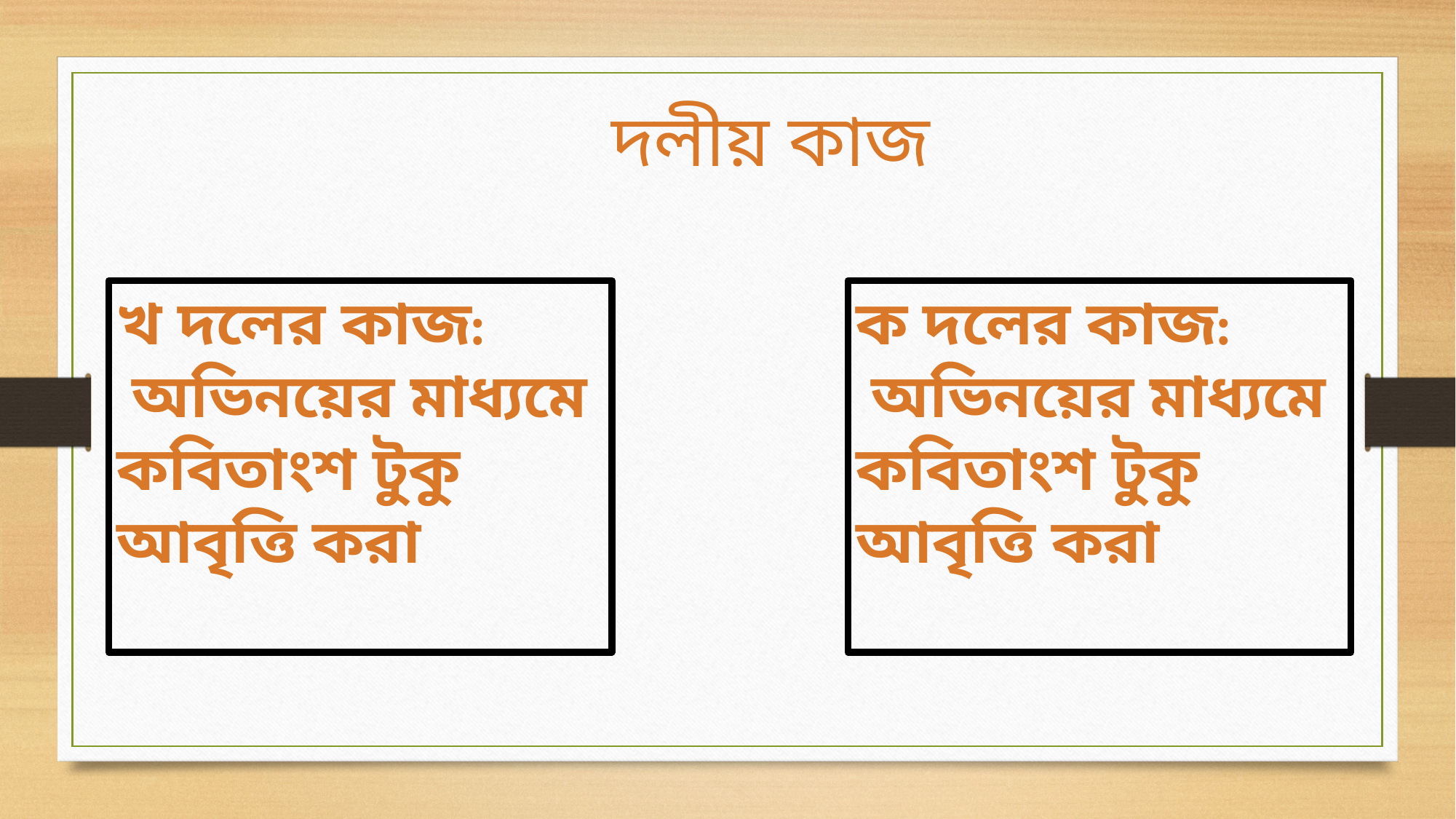

দলীয় কাজ
খ দলের কাজ:
 অভিনয়ের মাধ্যমে কবিতাংশ টুকু আবৃত্তি করা

ক দলের কাজ:
 অভিনয়ের মাধ্যমে কবিতাংশ টুকু আবৃত্তি করা